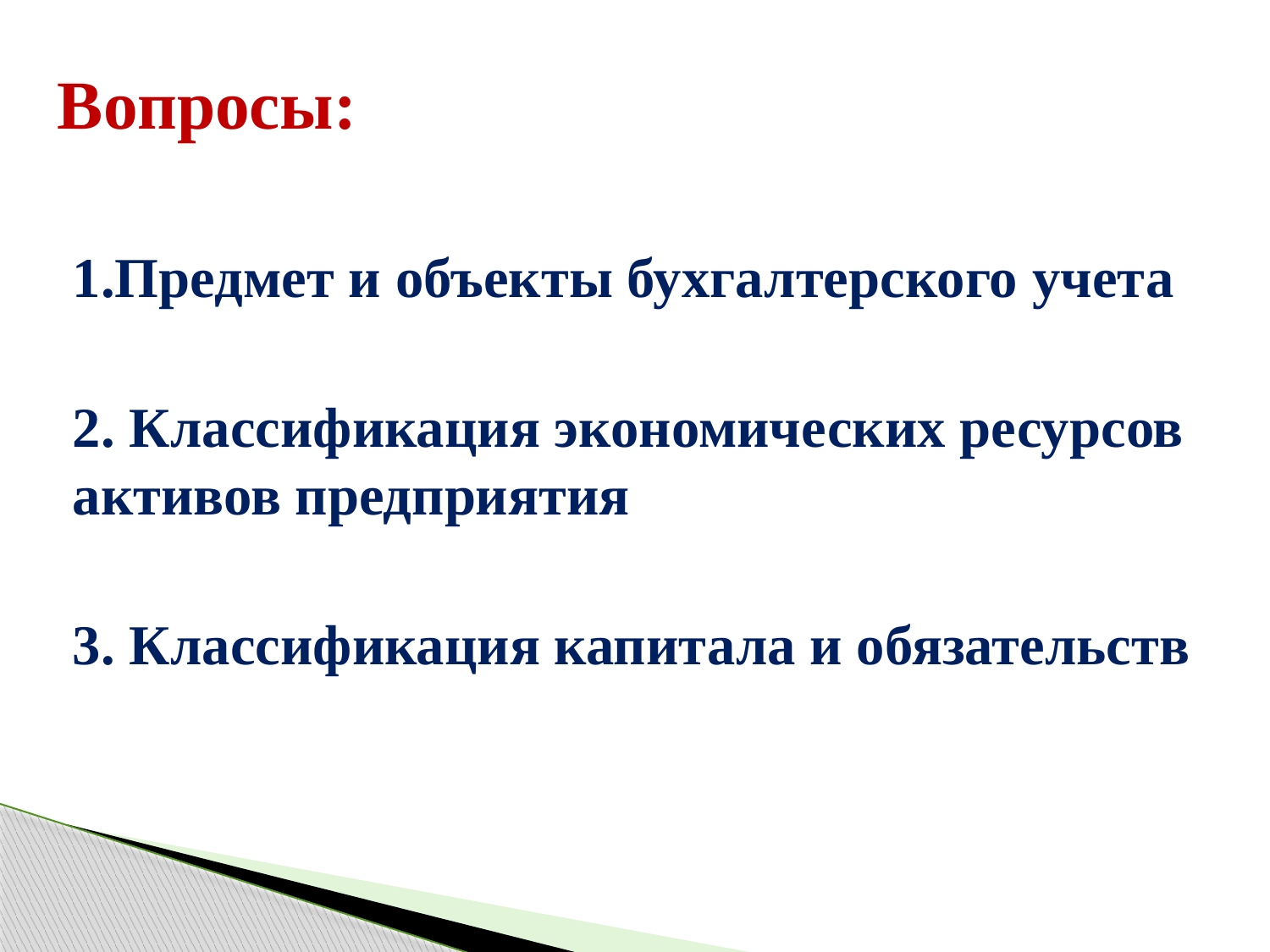

Вопросы:

1.Предмет и объекты бухгалтерского учета

2. Классификация экономических ресурсов активов предприятия

3. Классификация капитала и обязательств